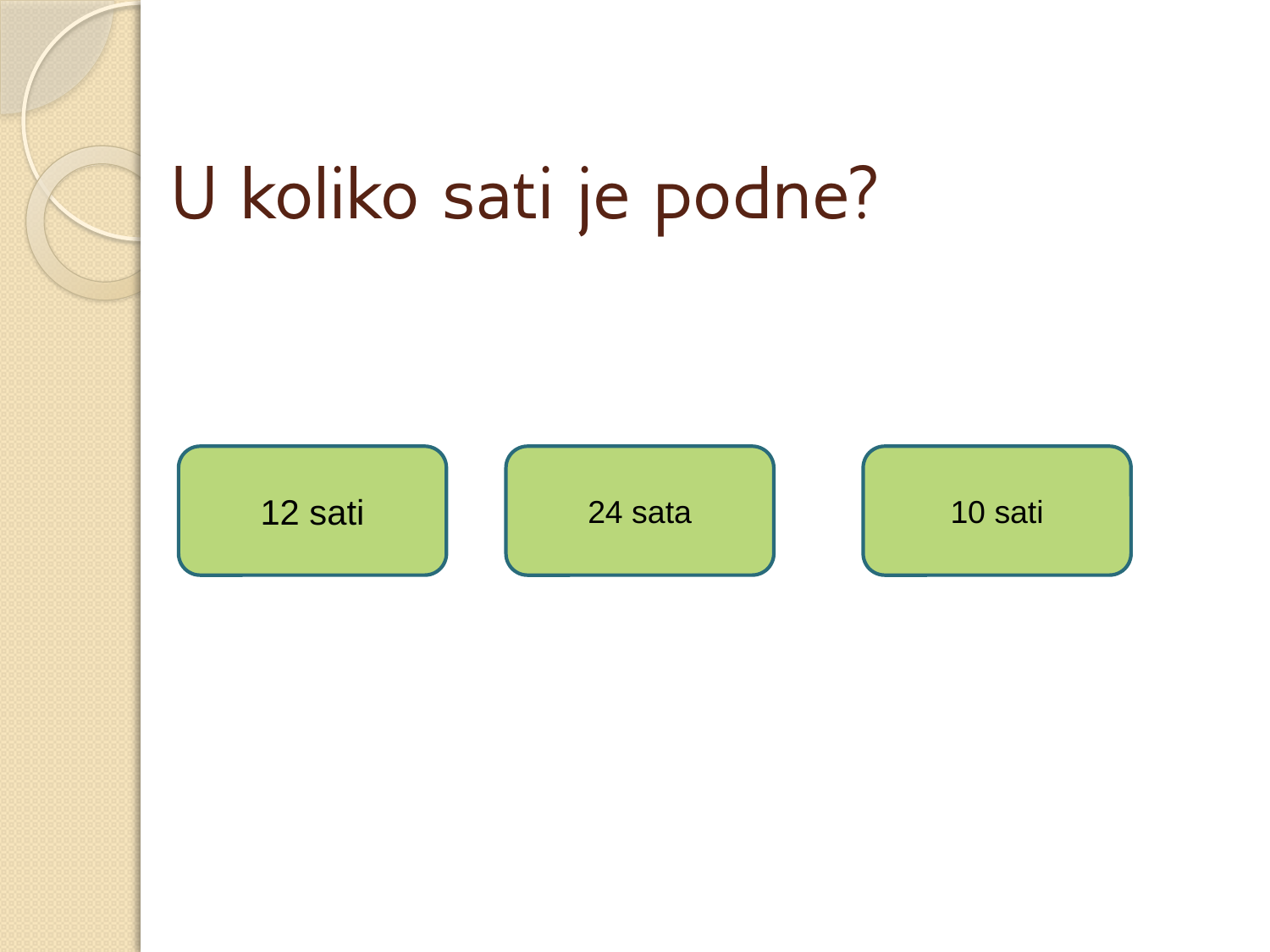

# U koliko sati je podne?
12 sati
24 sata
10 sati